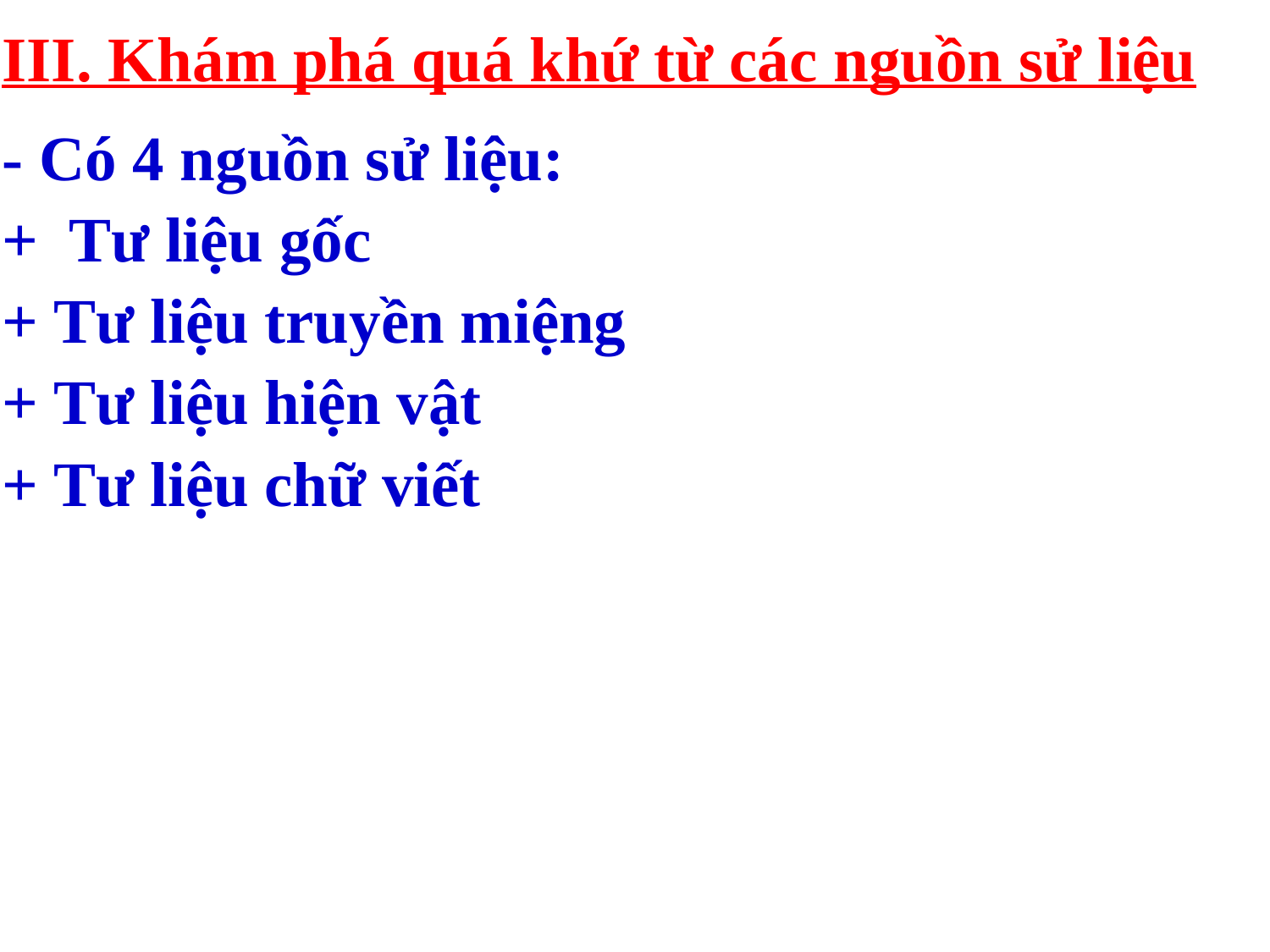

III. Khám phá quá khứ từ các nguồn sử liệu
- Có 4 nguồn sử liệu:
+  Tư liệu gốc
+ Tư liệu truyền miệng
+ Tư liệu hiện vật
+ Tư liệu chữ viết
#